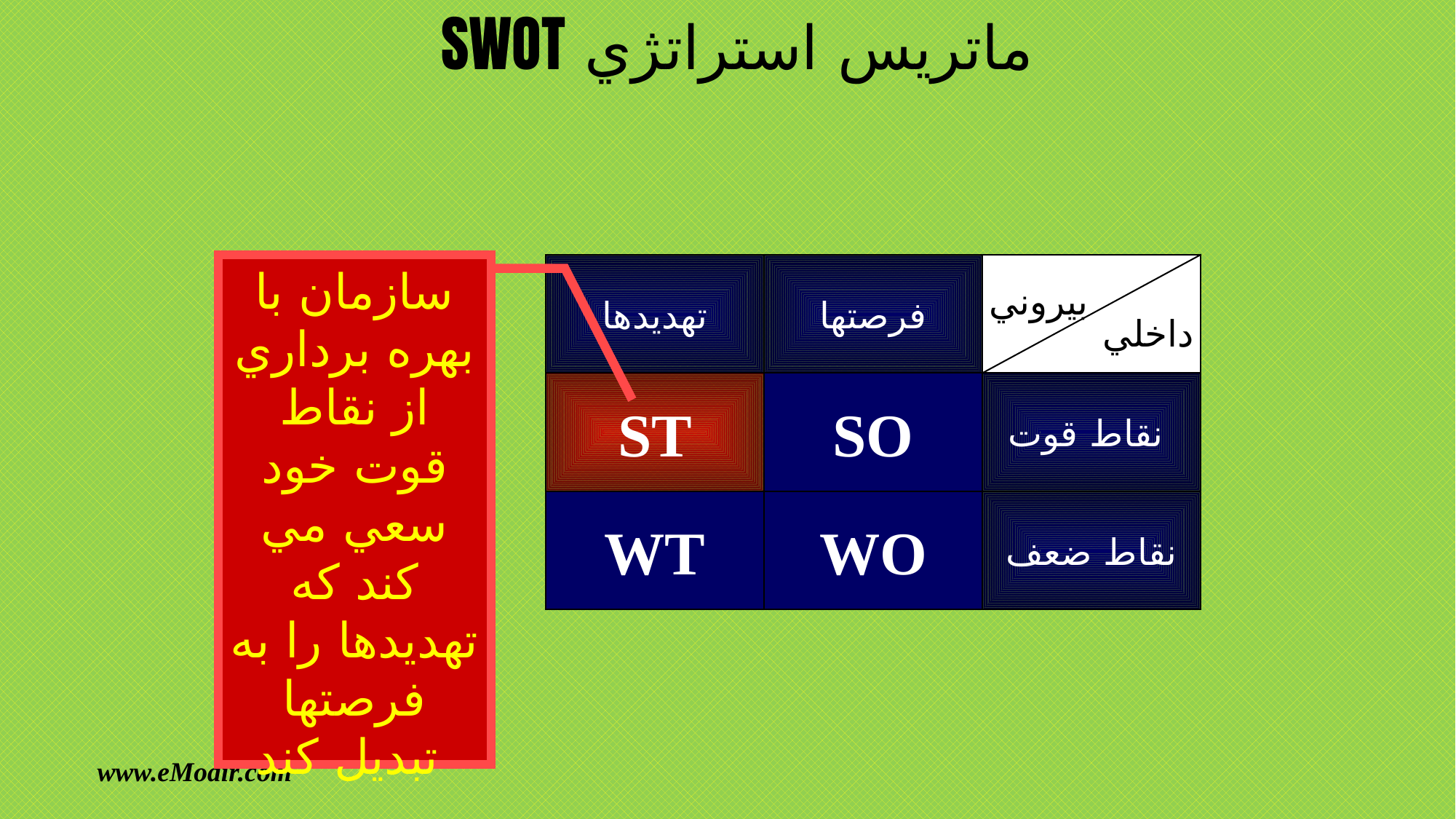

# ماتريس استراتژي SWOT
سازمان با بهره برداري از نقاط قوت خود سعي مي كند كه تهديدها را به فرصتها تبديل كند
تهديدها
فرصتها

بيروني
داخلي
ST
SO
نقاط قوت
WT
WO
نقاط ضعف